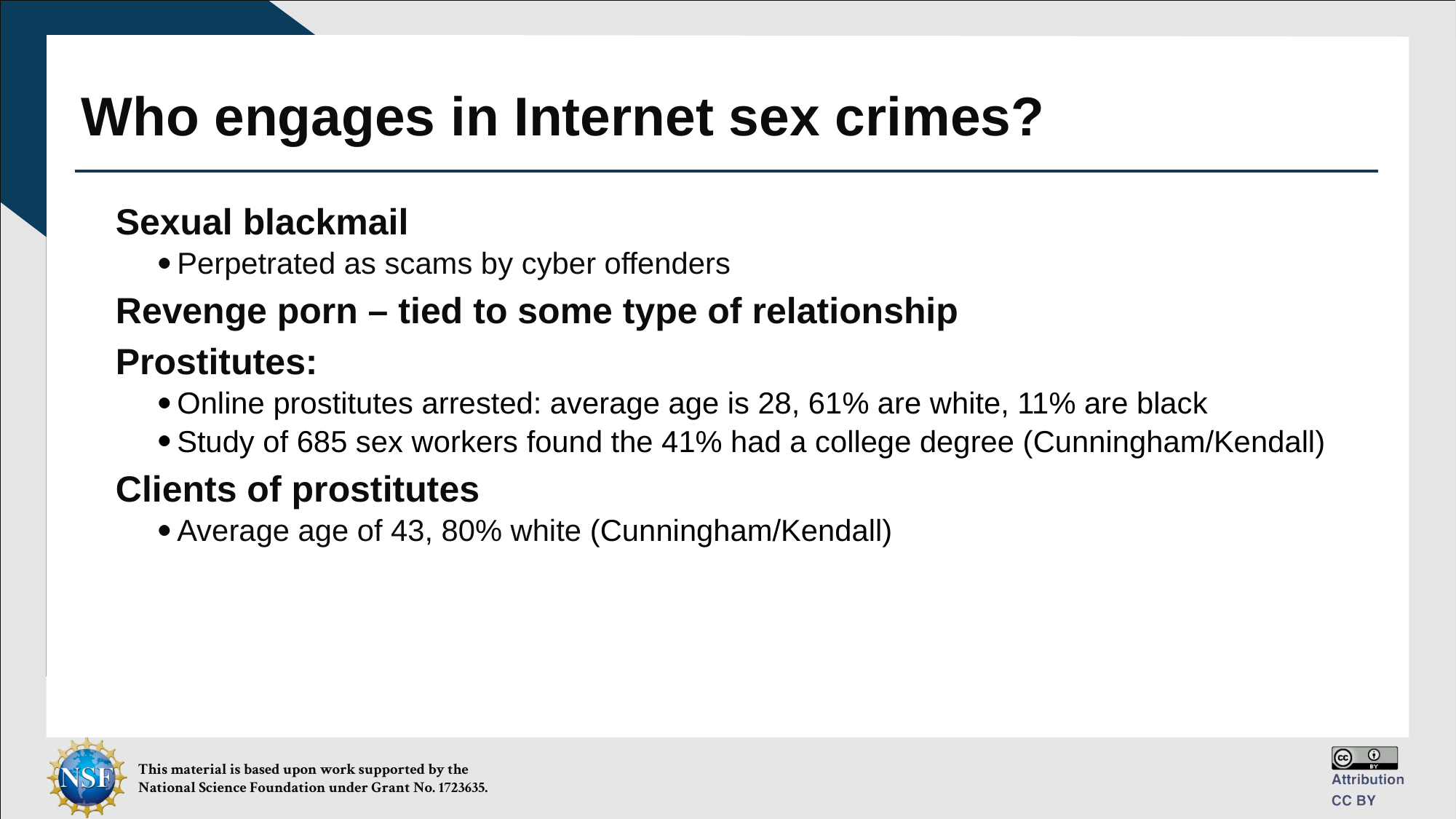

# Who engages in Internet sex crimes?
Sexual blackmail
Perpetrated as scams by cyber offenders
Revenge porn – tied to some type of relationship
Prostitutes:
Online prostitutes arrested: average age is 28, 61% are white, 11% are black
Study of 685 sex workers found the 41% had a college degree (Cunningham/Kendall)
Clients of prostitutes
Average age of 43, 80% white (Cunningham/Kendall)